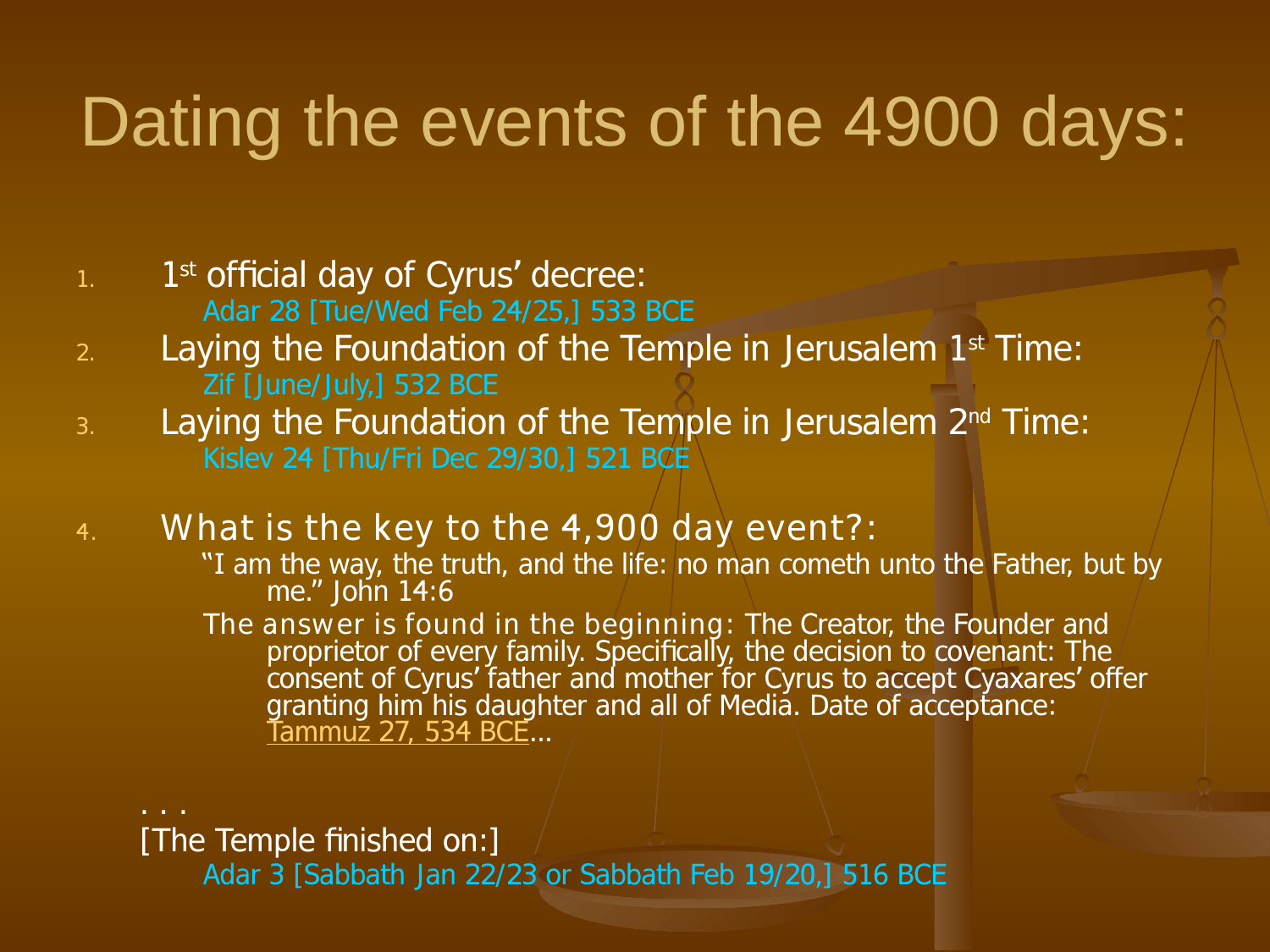

# Dating the events of the 4900 days:
1st official day of Cyrus’ decree:
Adar 28 [Tue/Wed Feb 24/25,] 533 BCE
Laying the Foundation of the Temple in Jerusalem 1st Time:
Zif [June/July,] 532 BCE
Laying the Foundation of the Temple in Jerusalem 2nd Time:
Kislev 24 [Thu/Fri Dec 29/30,] 521 BCE

What is the key to the 4,900 day event?:
“I am the way, the truth, and the life: no man cometh unto the Father, but by me.” John 14:6
The answer is found in the beginning: The Creator, the Founder and proprietor of every family. Specifically, the decision to covenant: The consent of Cyrus’ father and mother for Cyrus to accept Cyaxares’ offer granting him his daughter and all of Media. Date of acceptance: Tammuz 27, 534 BCE…

. . .
[The Temple finished on:]
Adar 3 [Sabbath Jan 22/23 or Sabbath Feb 19/20,] 516 BCE